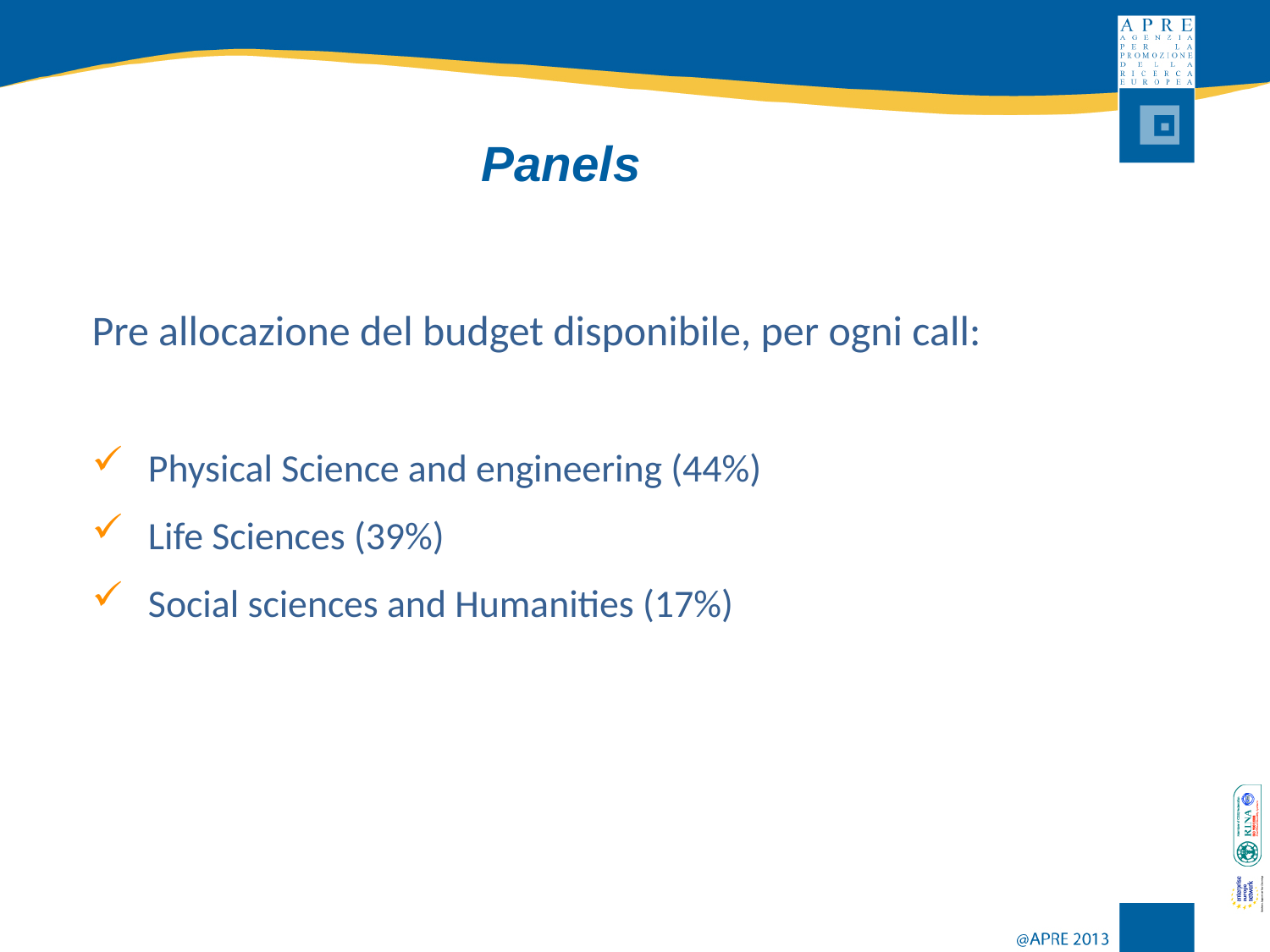

Panels
Pre allocazione del budget disponibile, per ogni call:

 Physical Science and engineering (44%)
 Life Sciences (39%)
 Social sciences and Humanities (17%)